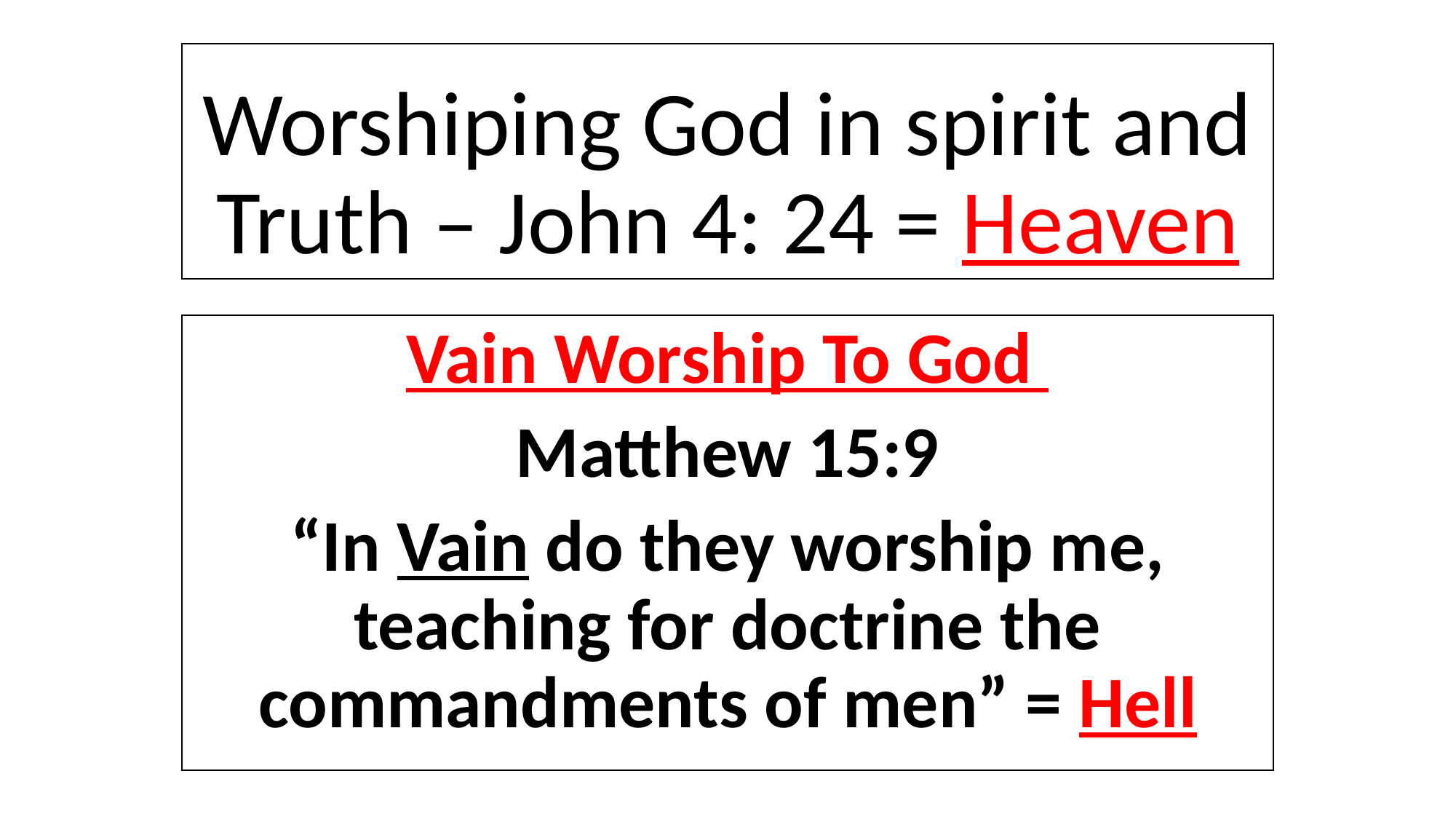

# Worshiping God in spirit and Truth – John 4: 24 = Heaven
Vain Worship To God
Matthew 15:9
“In Vain do they worship me, teaching for doctrine the commandments of men” = Hell